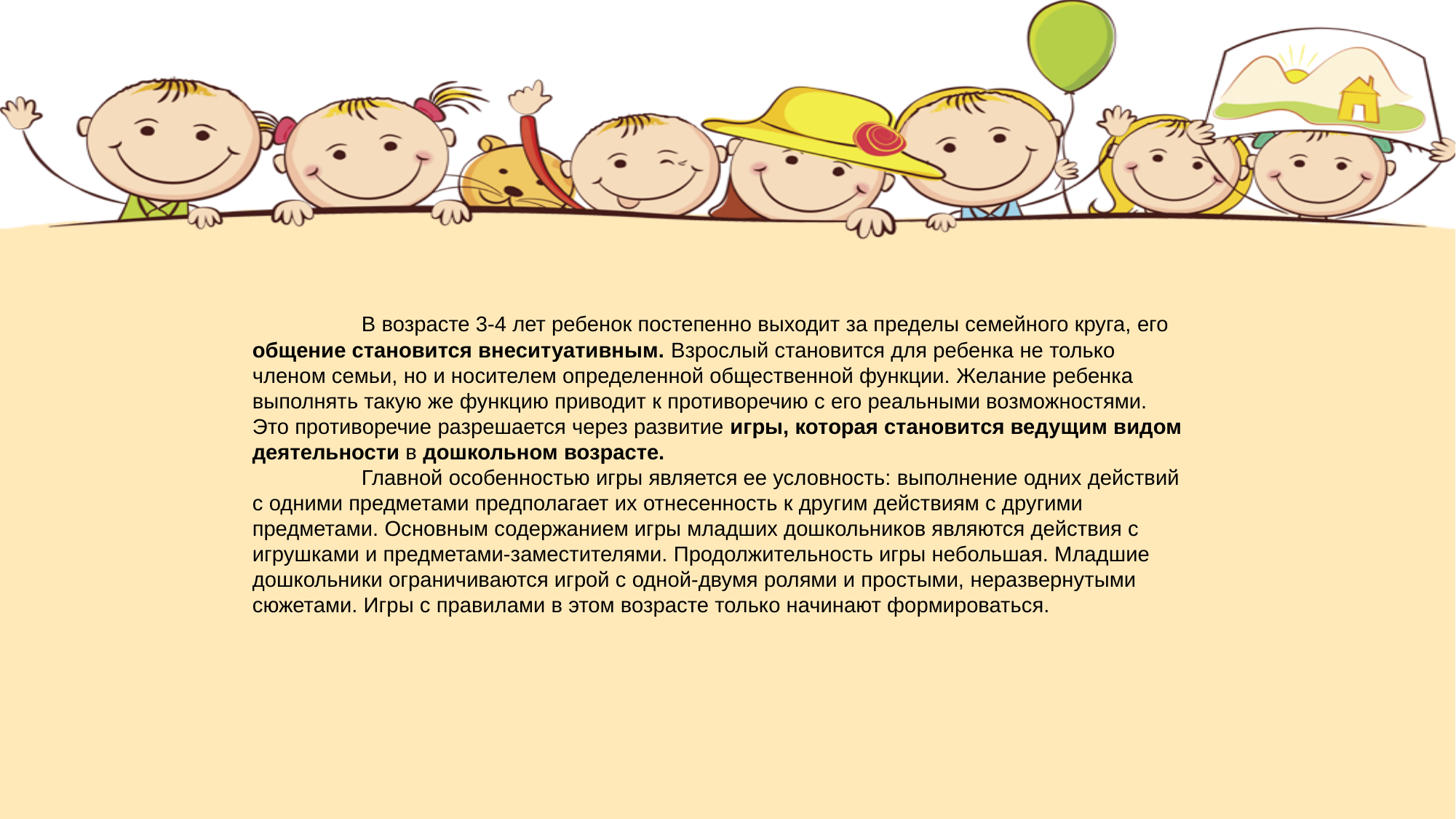

В возрасте 3-4 лет ребенок постепенно выходит за пределы семейного круга, его общение становится внеситуативным. Взрослый становится для ребенка не только членом семьи, но и носителем определенной общественной функции. Желание ребенка выполнять такую же функцию приводит к противоречию с его реальными возможностями. Это противоречие разрешается через развитие игры, которая становится ведущим видом деятельности в дошкольном возрасте.
 	Главной особенностью игры является ее условность: выполнение одних действий с одними предметами предполагает их отнесенность к другим действиям с другими предметами. Основным содержанием игры младших дошкольников являются действия с игрушками и предметами-заместителями. Продолжительность игры небольшая. Младшие дошкольники ограничиваются игрой с одной-двумя ролями и простыми, неразвернутыми сюжетами. Игры с правилами в этом возрасте только начинают формироваться.